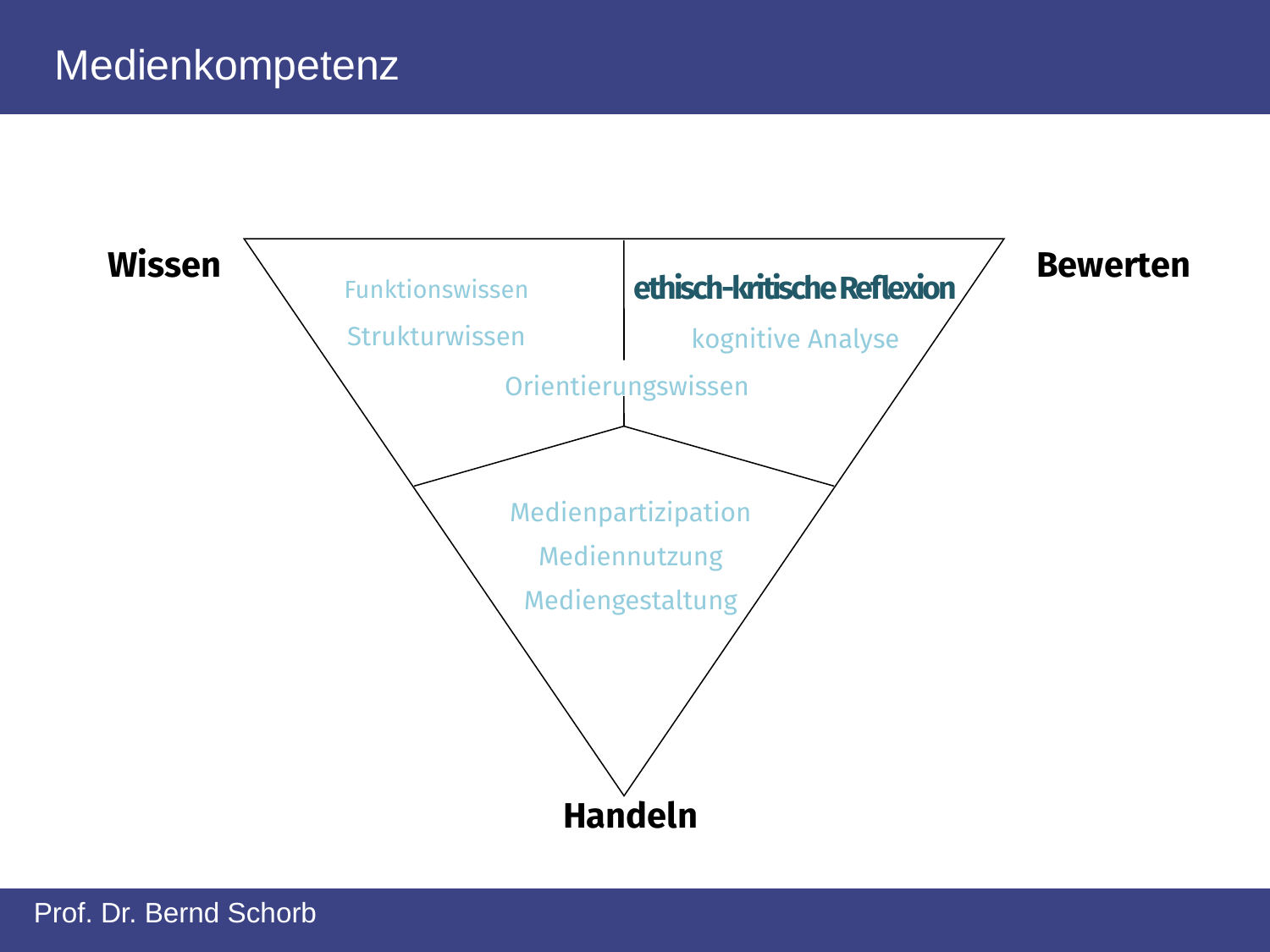

Medienkompetenz
Wissen
Bewerten

ethisch-kritische Reflexion
kognitive Analyse
Funktionswissen
Strukturwissen
Orientierungswissen

Medienpartizipation
Mediennutzung
Mediengestaltung
Handeln

Prof. Dr. Bernd Schorb